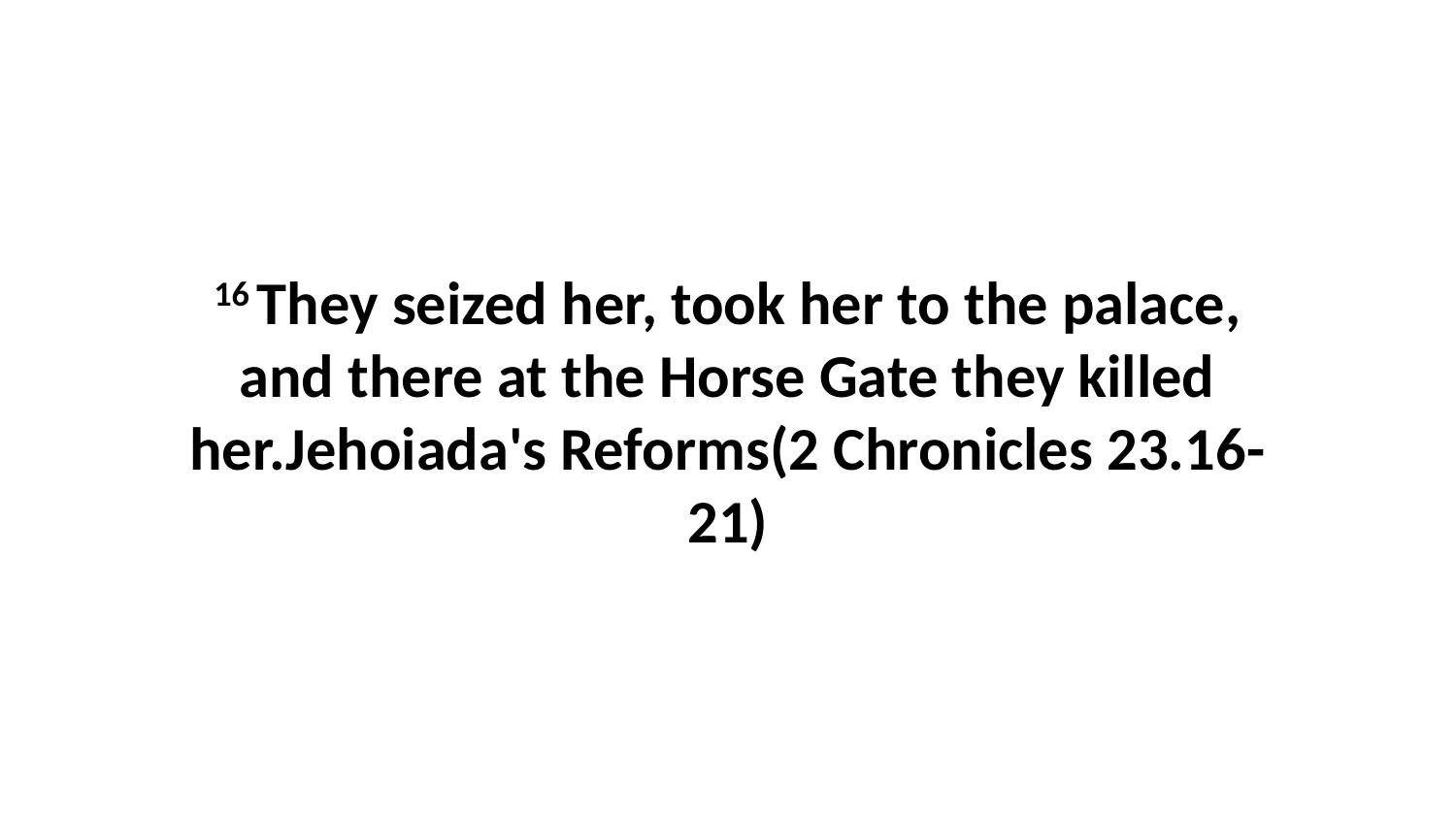

16 They seized her, took her to the palace, and there at the Horse Gate they killed her.Jehoiada's Reforms(2 Chronicles 23.16-21)